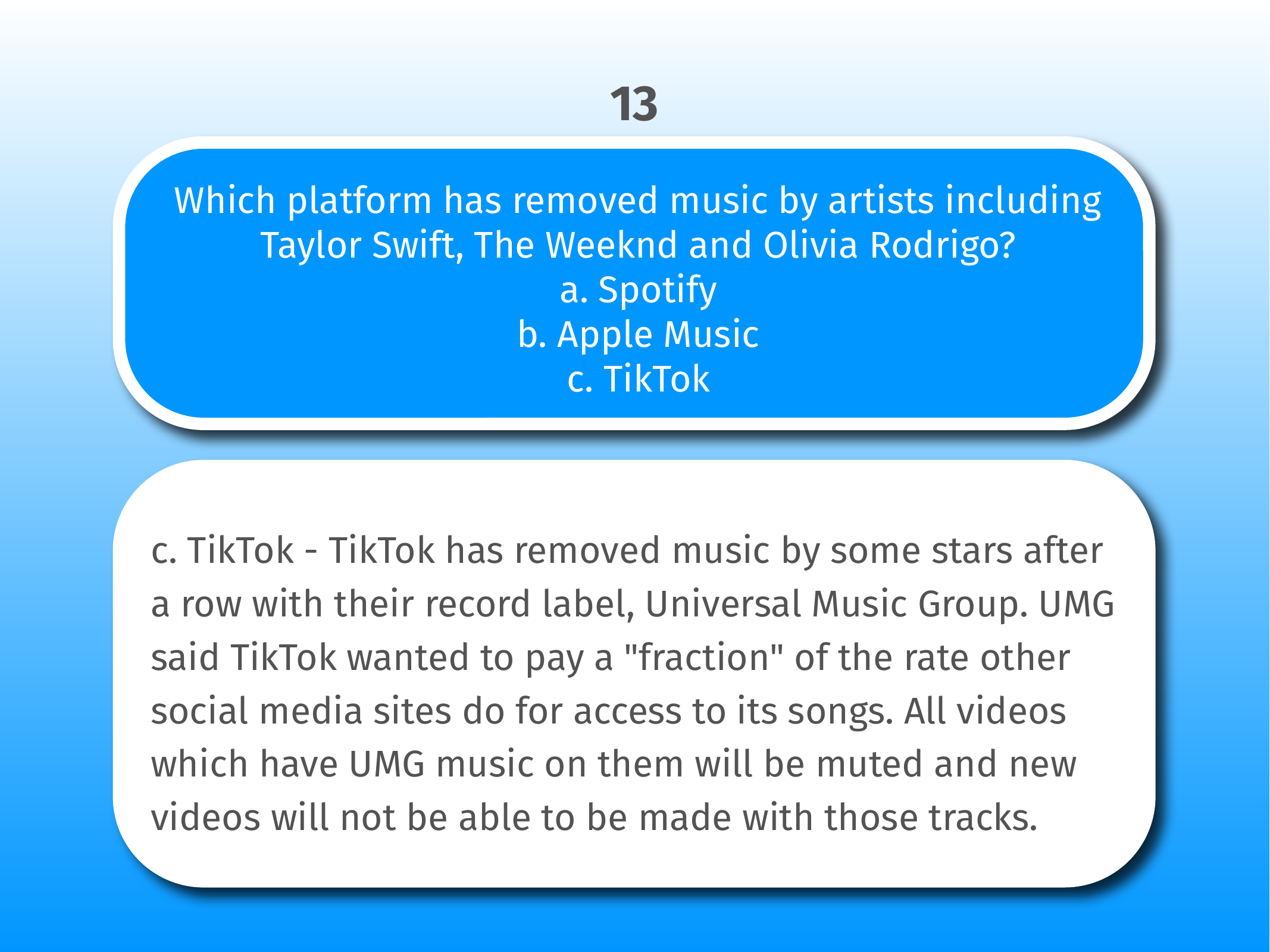

13
# Which platform has removed music by artists including Taylor Swift, The Weeknd and Olivia Rodrigo? a. Spotify b. Apple Music c. TikTok
c. TikTok - TikTok has removed music by some stars after a row with their record label, Universal Music Group. UMG said TikTok wanted to pay a "fraction" of the rate other social media sites do for access to its songs. All videos which have UMG music on them will be muted and new videos will not be able to be made with those tracks.